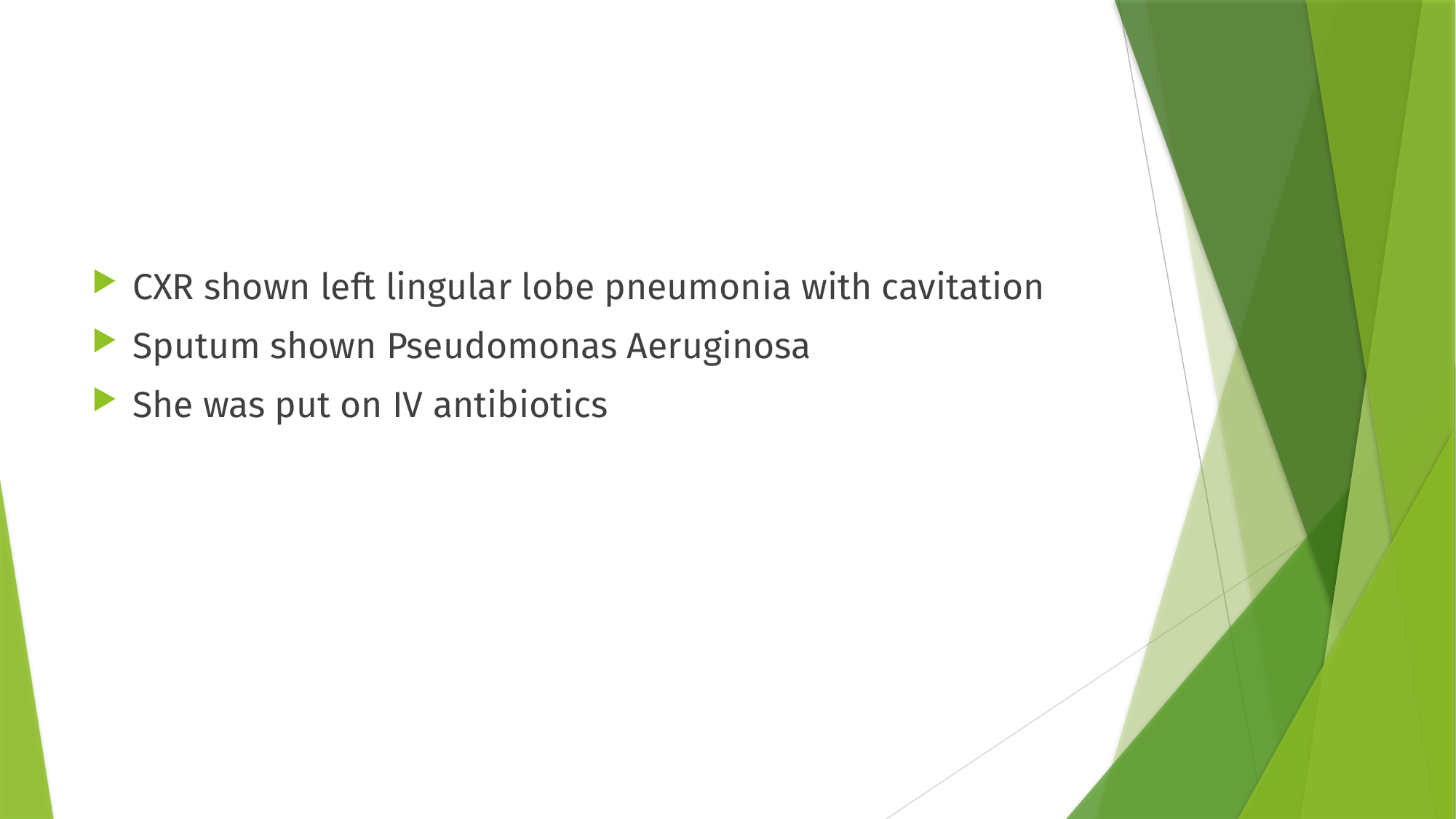

#
CXR shown left lingular lobe pneumonia with cavitation
Sputum shown Pseudomonas Aeruginosa
She was put on IV antibiotics